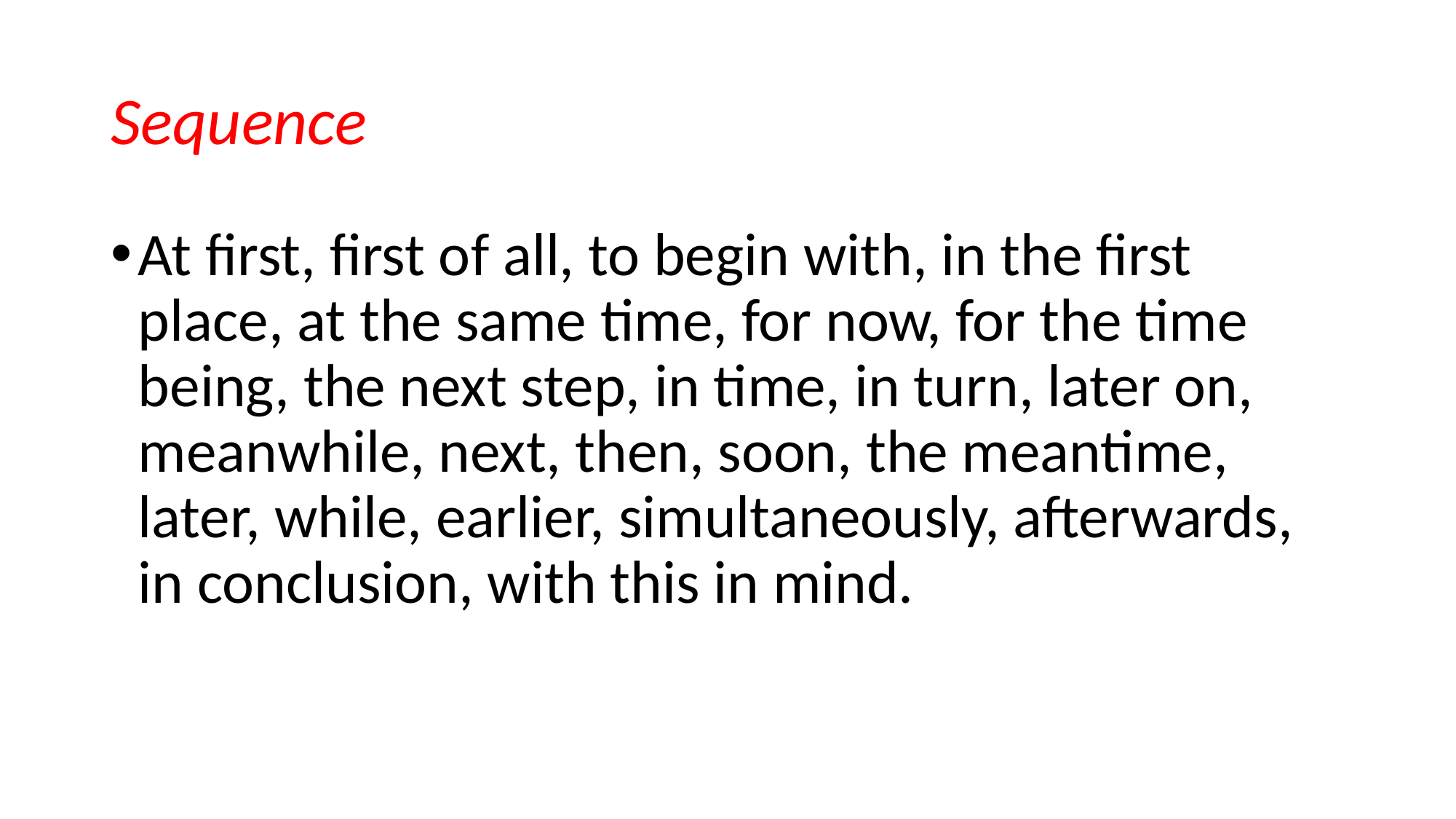

# Sequence
At first, first of all, to begin with, in the first place, at the same time, for now, for the time being, the next step, in time, in turn, later on, meanwhile, next, then, soon, the meantime, later, while, earlier, simultaneously, afterwards, in conclusion, with this in mind.